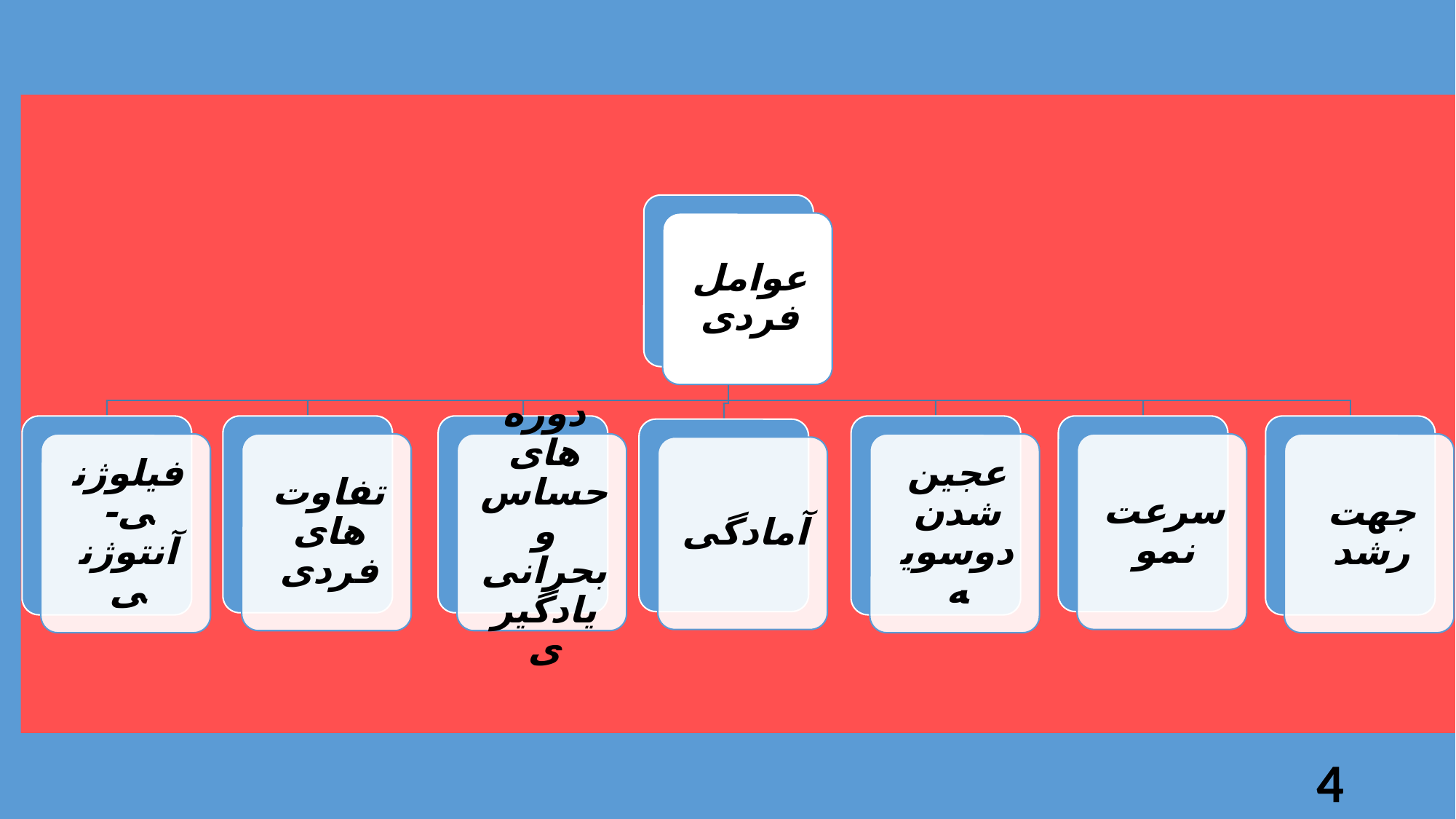

#
عوامل فردی
فیلوژنی- آنتوژنی
تفاوت های فردی
دوره های حساس و بحرانی یادگیری
آمادگی
عجین شدن دوسویه
سرعت نمو
جهت رشد
4